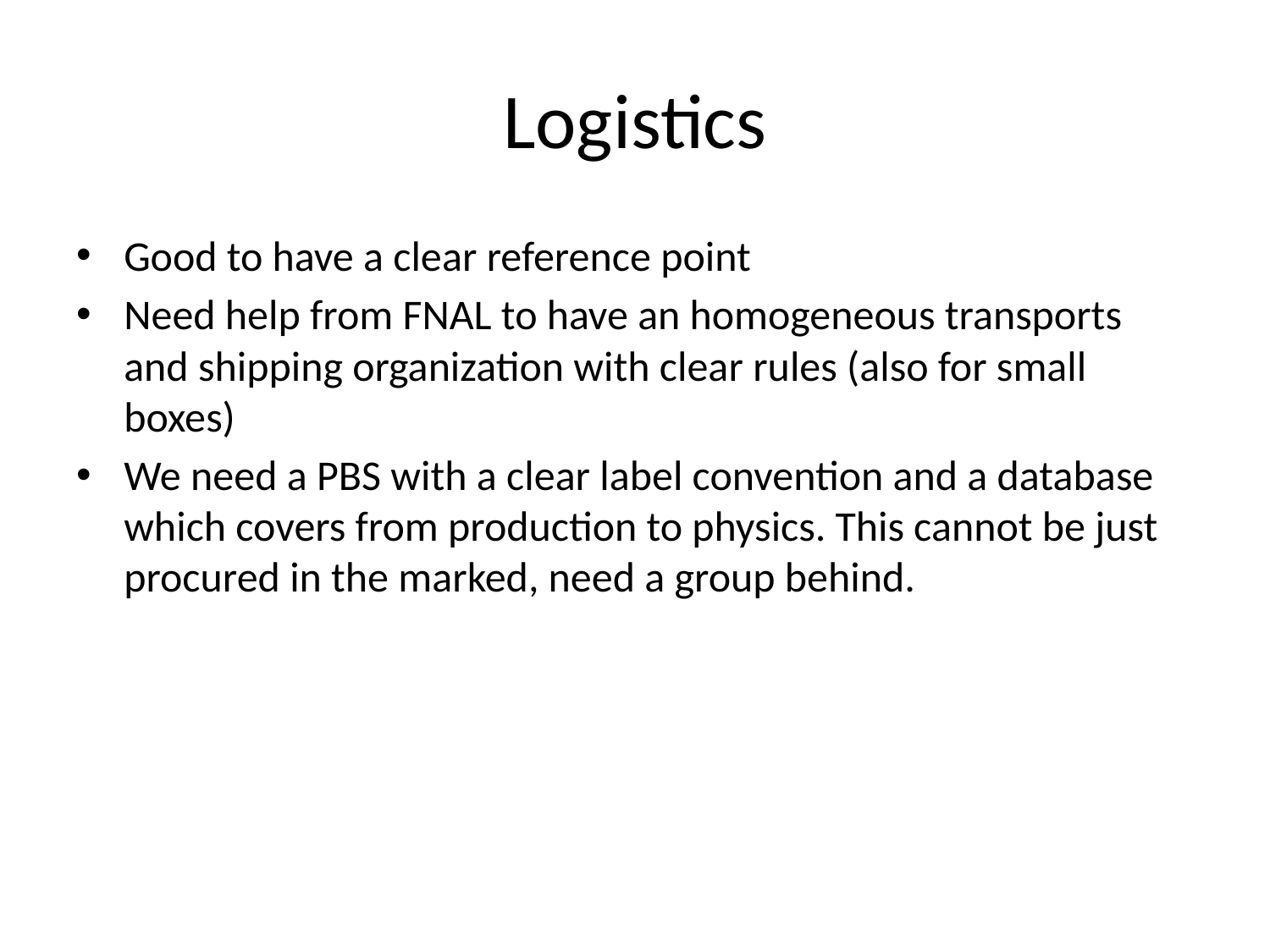

# Logistics
Good to have a clear reference point
Need help from FNAL to have an homogeneous transports and shipping organization with clear rules (also for small boxes)
We need a PBS with a clear label convention and a database which covers from production to physics. This cannot be just procured in the marked, need a group behind.